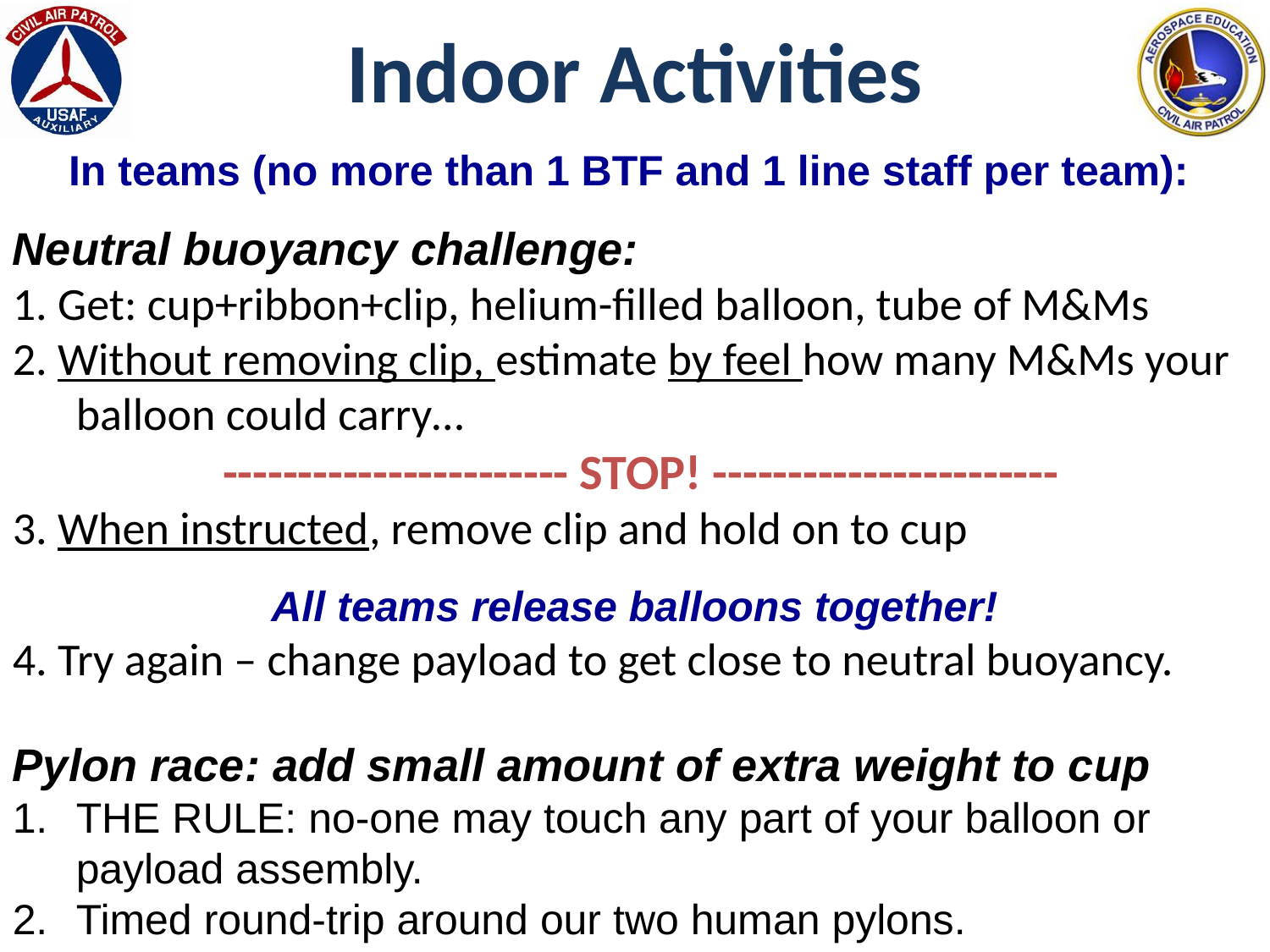

# Indoor Activities
In teams (no more than 1 BTF and 1 line staff per team):

Neutral buoyancy challenge:
1. Get: cup+ribbon+clip, helium-filled balloon, tube of M&Ms
2. Without removing clip, estimate by feel how many M&Ms your balloon could carry…
 ----------------------- STOP! -----------------------
3. When instructed, remove clip and hold on to cup

All teams release balloons together!
4. Try again – change payload to get close to neutral buoyancy.

Pylon race: add small amount of extra weight to cup
THE RULE: no-one may touch any part of your balloon or payload assembly.
Timed round-trip around our two human pylons.